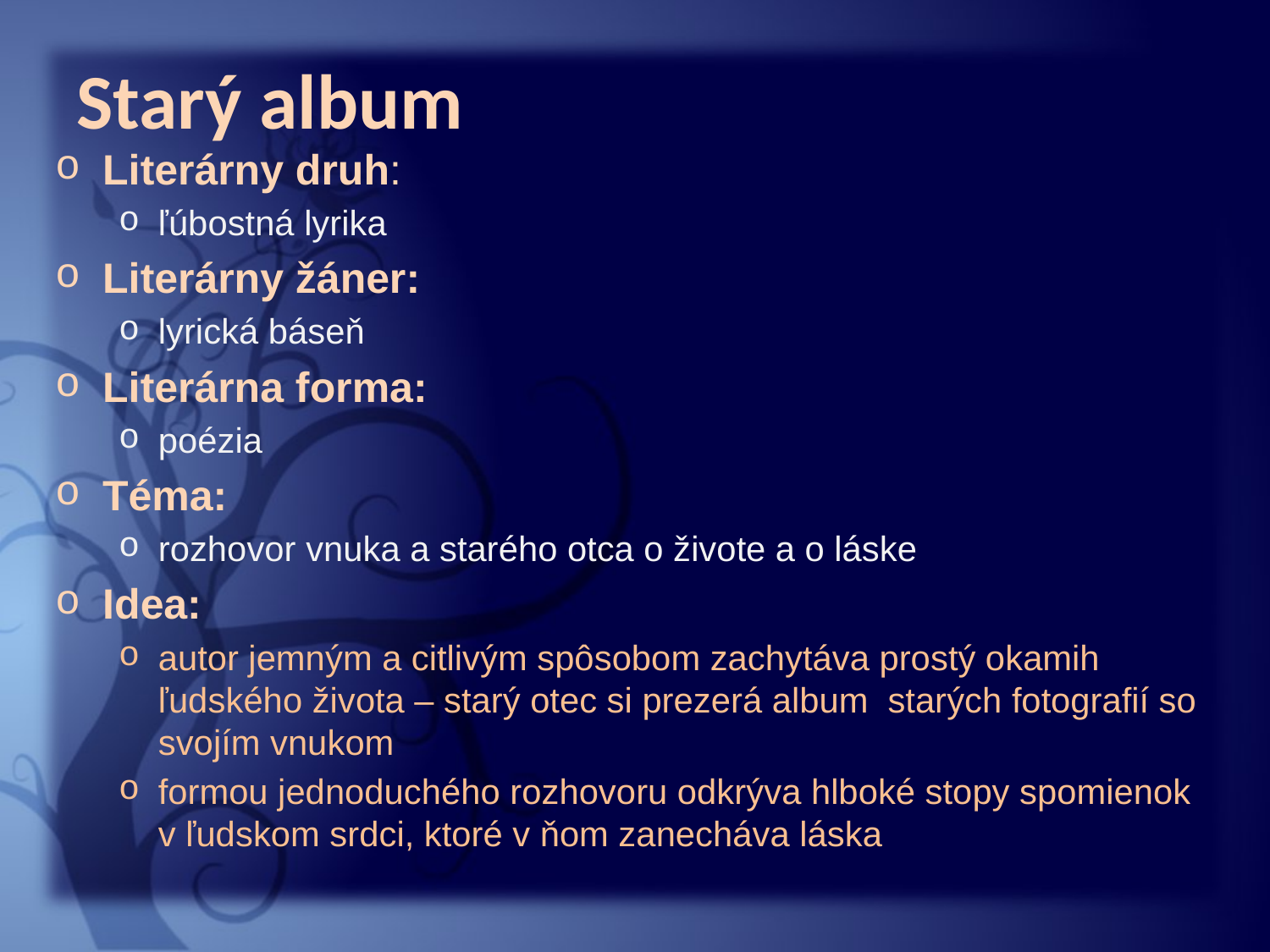

Starý album
Literárny druh:
ľúbostná lyrika
Literárny žáner:
lyrická báseň
Literárna forma:
poézia
Téma:
rozhovor vnuka a starého otca o živote a o láske
Idea:
autor jemným a citlivým spôsobom zachytáva prostý okamih ľudského života – starý otec si prezerá album  starých fotografií so svojím vnukom
formou jednoduchého rozhovoru odkrýva hlboké stopy spomienok v ľudskom srdci, ktoré v ňom zanecháva láska